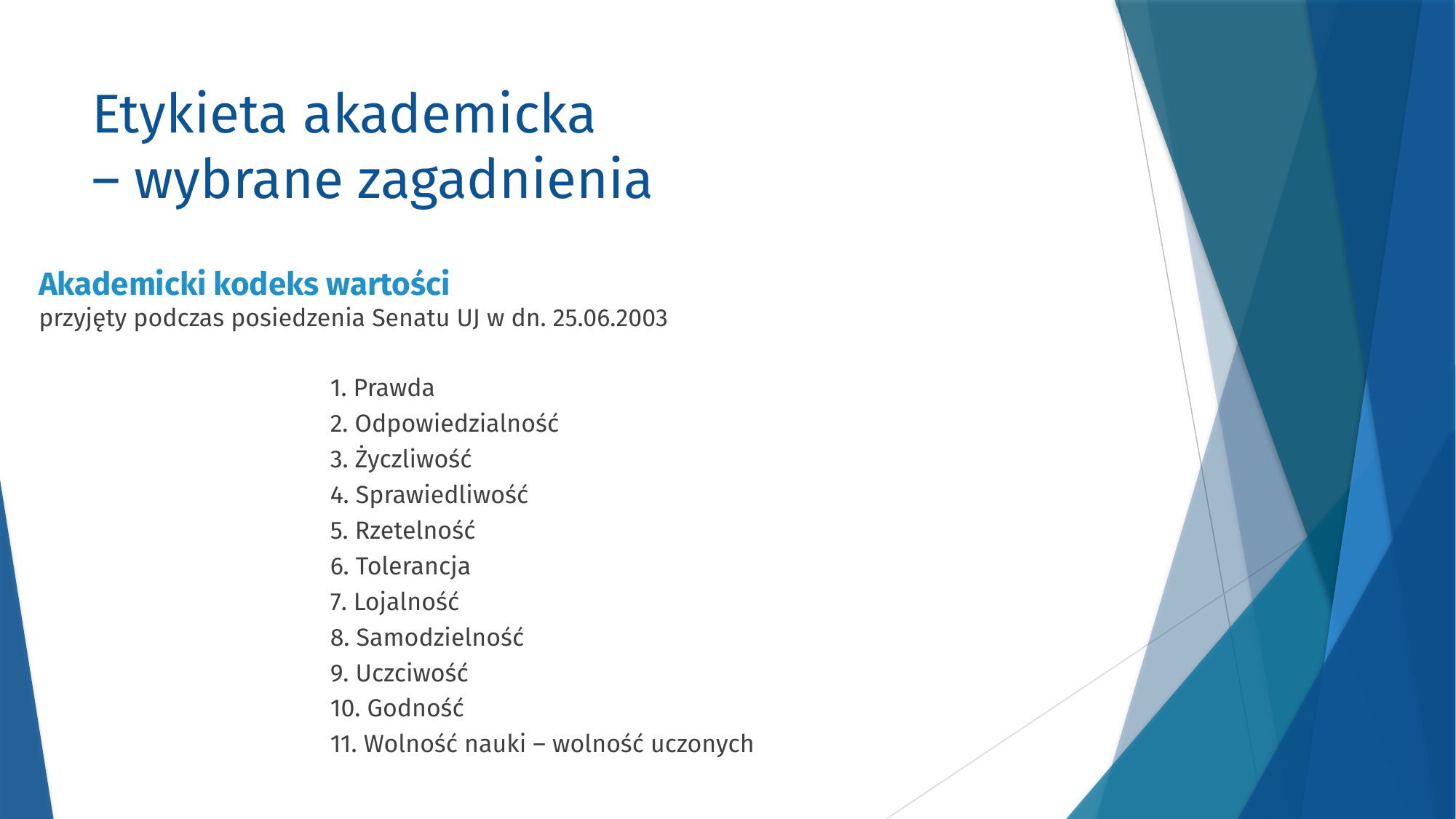

# Etykieta akademicka – wybrane zagadnienia
Akademicki kodeks wartości
przyjęty podczas posiedzenia Senatu UJ w dn. 25.06.2003

1. Prawda
2. Odpowiedzialność
3. Życzliwość
4. Sprawiedliwość
5. Rzetelność
6. Tolerancja
7. Lojalność
8. Samodzielność
9. Uczciwość
10. Godność
11. Wolność nauki – wolność uczonych